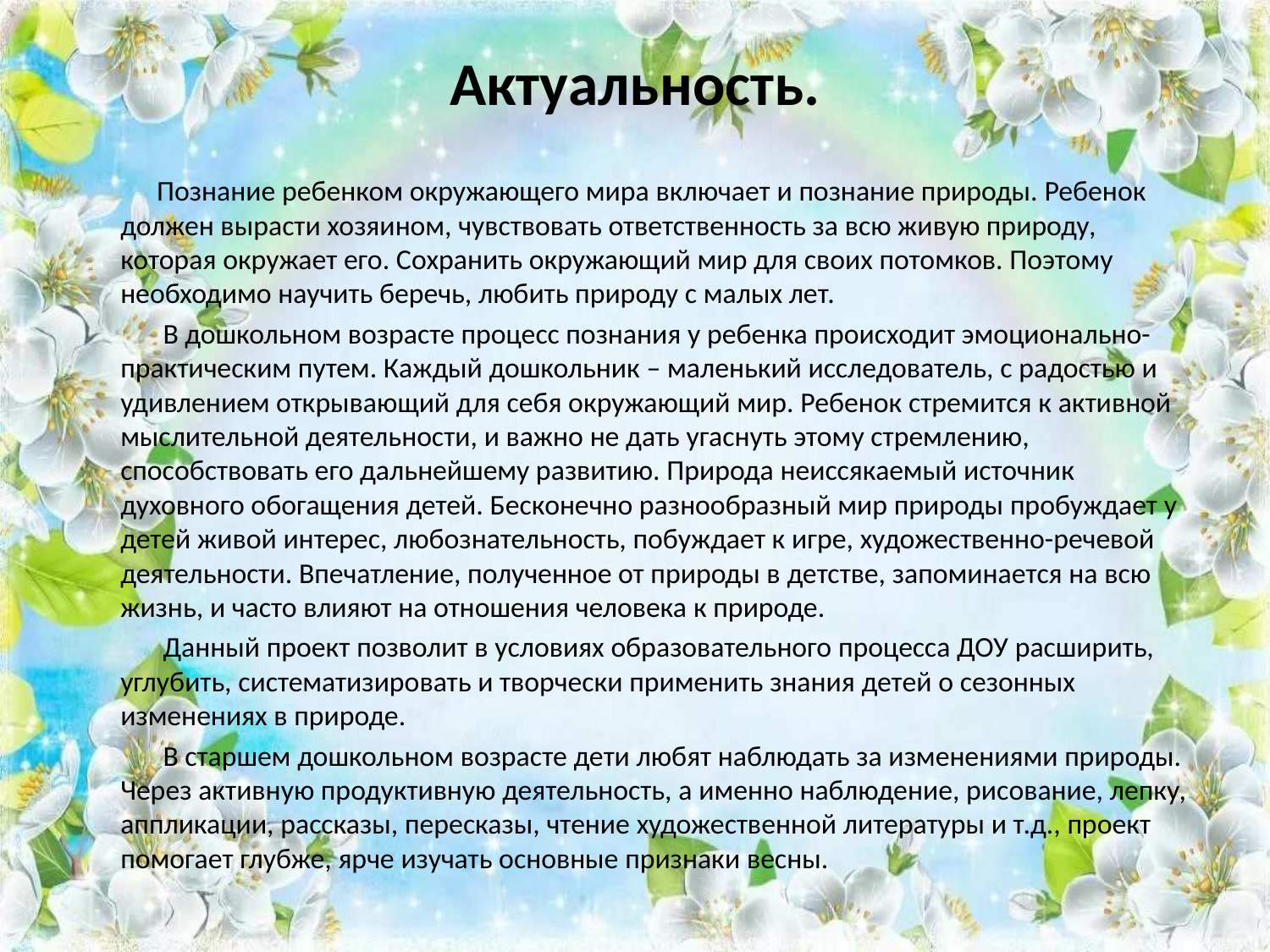

# Актуальность.

                 Познание ребенком окружающего мира включает и познание природы. Ребенок должен вырасти хозяином, чувствовать ответственность за всю живую природу, которая окружает его. Сохранить окружающий мир для своих потомков. Поэтому необходимо научить беречь, любить природу с малых лет.
             В дошкольном возрасте процесс познания у ребенка происходит эмоционально-практическим путем. Каждый дошкольник – маленький исследователь, с радостью и удивлением открывающий для себя окружающий мир. Ребенок стремится к активной мыслительной деятельности, и важно не дать угаснуть этому стремлению, способствовать его дальнейшему развитию. Природа неиссякаемый источник духовного обогащения детей. Бесконечно разнообразный мир природы пробуждает у детей живой интерес, любознательность, побуждает к игре, художественно-речевой деятельности. Впечатление, полученное от природы в детстве, запоминается на всю жизнь, и часто влияют на отношения человека к природе.
             Данный проект позволит в условиях образовательного процесса ДОУ расширить, углубить, систематизировать и творчески применить знания детей о сезонных изменениях в природе.
             В старшем дошкольном возрасте дети любят наблюдать за изменениями природы. Через активную продуктивную деятельность, а именно наблюдение, рисование, лепку, аппликации, рассказы, пересказы, чтение художественной литературы и т.д., проект помогает глубже, ярче изучать основные признаки весны.